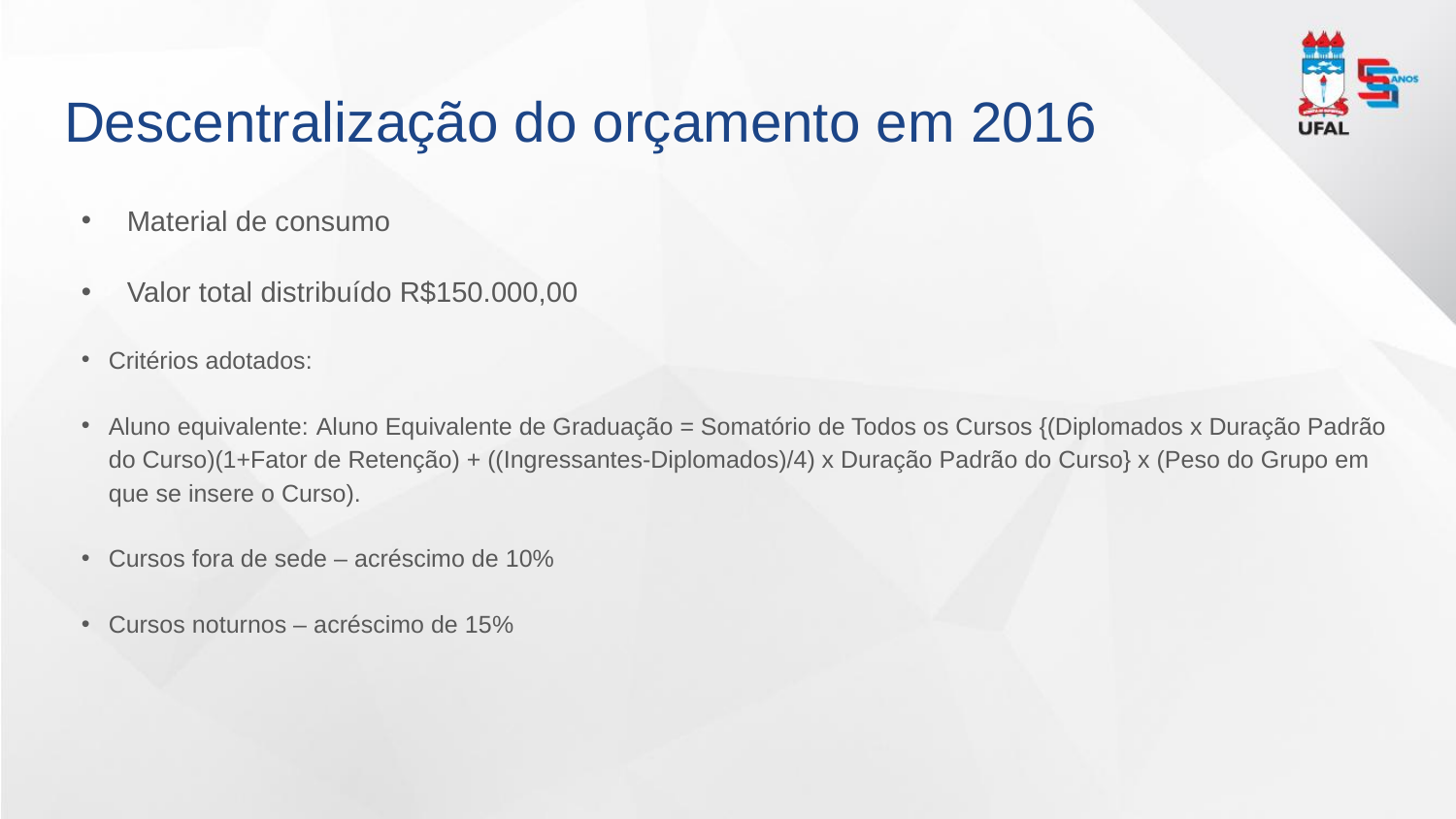

# Descentralização do orçamento em 2016

Material de consumo
Valor total distribuído R$150.000,00
Critérios adotados:
Aluno equivalente: Aluno Equivalente de Graduação = Somatório de Todos os Cursos {(Diplomados x Duração Padrão do Curso)(1+Fator de Retenção) + ((Ingressantes-Diplomados)/4) x Duração Padrão do Curso} x (Peso do Grupo em que se insere o Curso).
Cursos fora de sede – acréscimo de 10%
Cursos noturnos – acréscimo de 15%